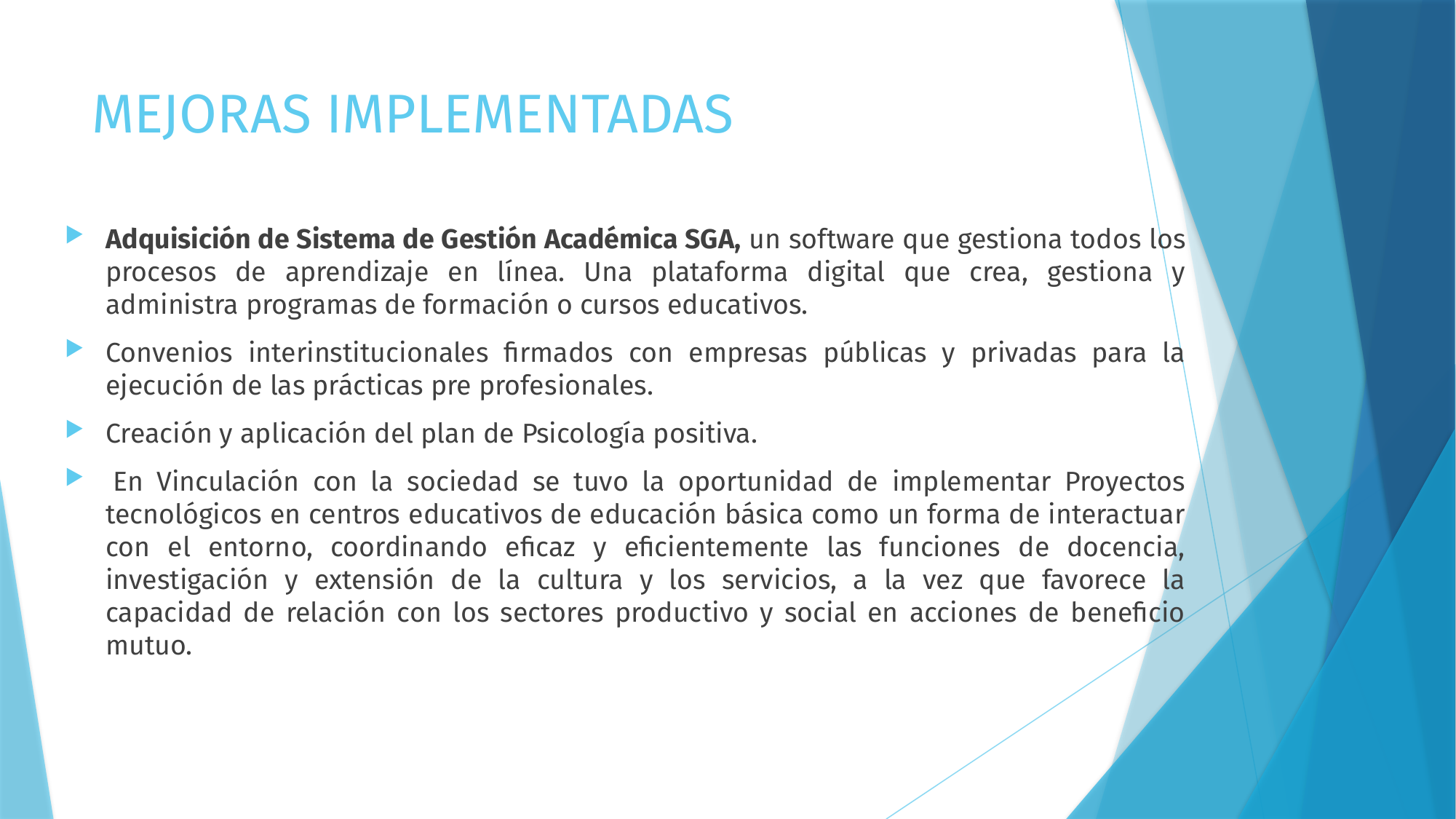

# MEJORAS IMPLEMENTADAS
Adquisición de Sistema de Gestión Académica SGA, un software que gestiona todos los procesos de aprendizaje en línea. Una plataforma digital que crea, gestiona y administra programas de formación o cursos educativos.
Convenios interinstitucionales firmados con empresas públicas y privadas para la ejecución de las prácticas pre profesionales.
Creación y aplicación del plan de Psicología positiva.
 En Vinculación con la sociedad se tuvo la oportunidad de implementar Proyectos tecnológicos en centros educativos de educación básica como un forma de interactuar con el entorno, coordinando eficaz y eficientemente las funciones de docencia, investigación y extensión de la cultura y los servicios, a la vez que favorece la capacidad de relación con los sectores productivo y social en acciones de beneficio mutuo.